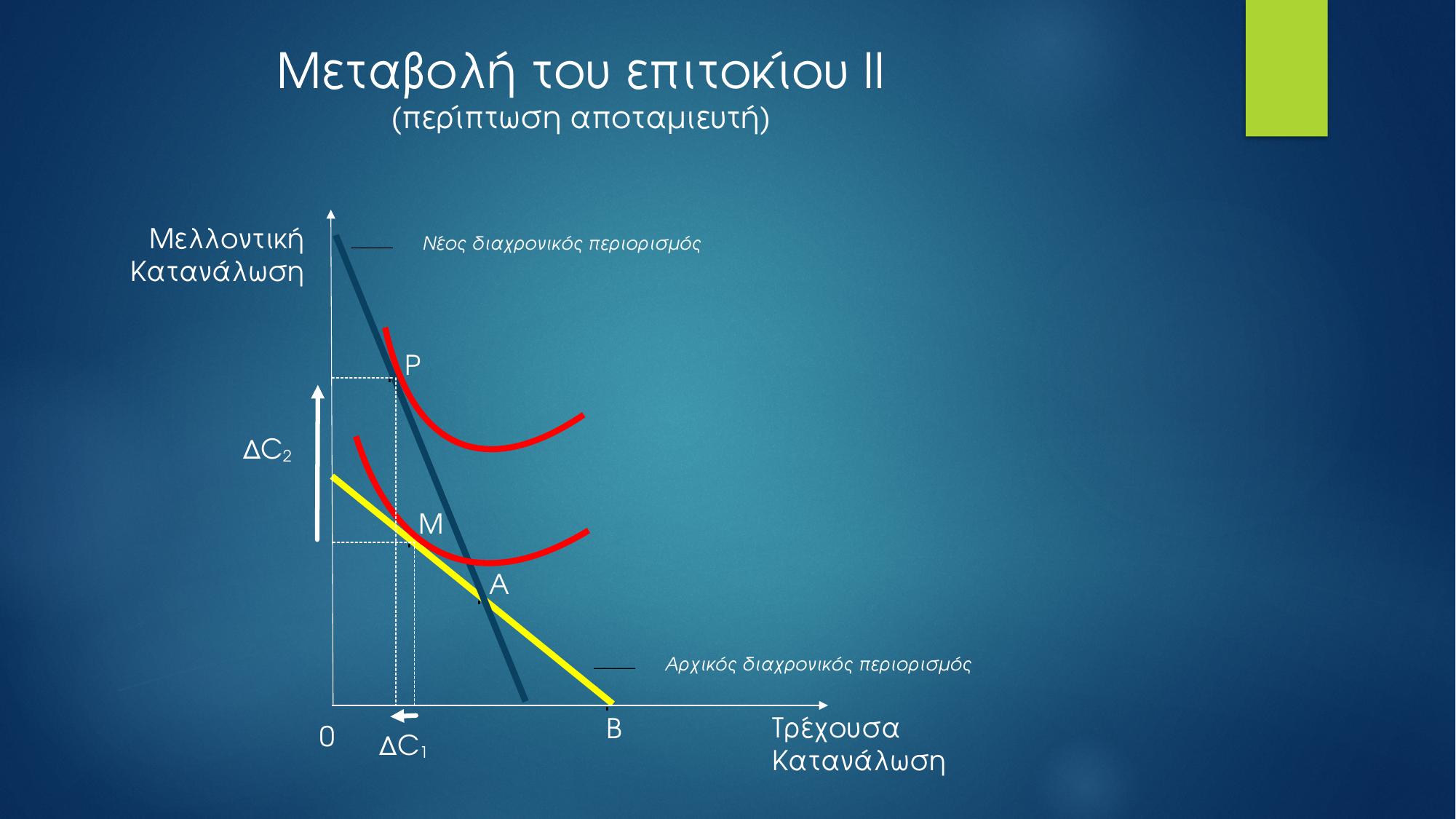

Μελλοντική
Κατανάλωση
Νέος διαχρονικός περιορισμός

Ρ
·
Μ
·
Α
·
Αρχικός διαχρονικός περιορισμός

·
Τρέχουσα
Κατανάλωση
Β
0
ΔC2
ΔC1
Μεταβολή του επιτοκίου ΙI
(περίπτωση αποταμιευτή)